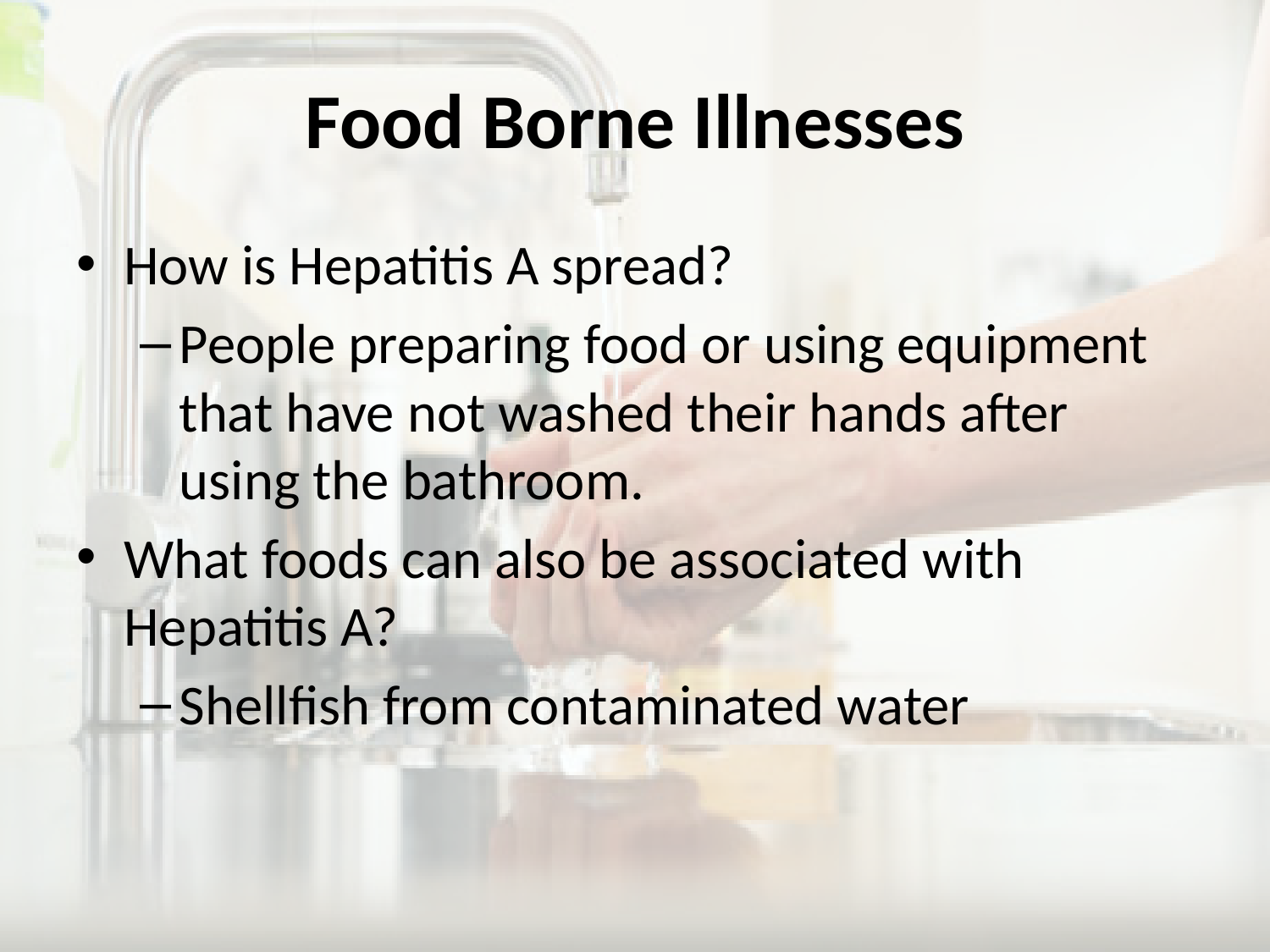

# Food Borne Illnesses
How is Hepatitis A spread?
People preparing food or using equipment that have not washed their hands after using the bathroom.
What foods can also be associated with Hepatitis A?
Shellfish from contaminated water